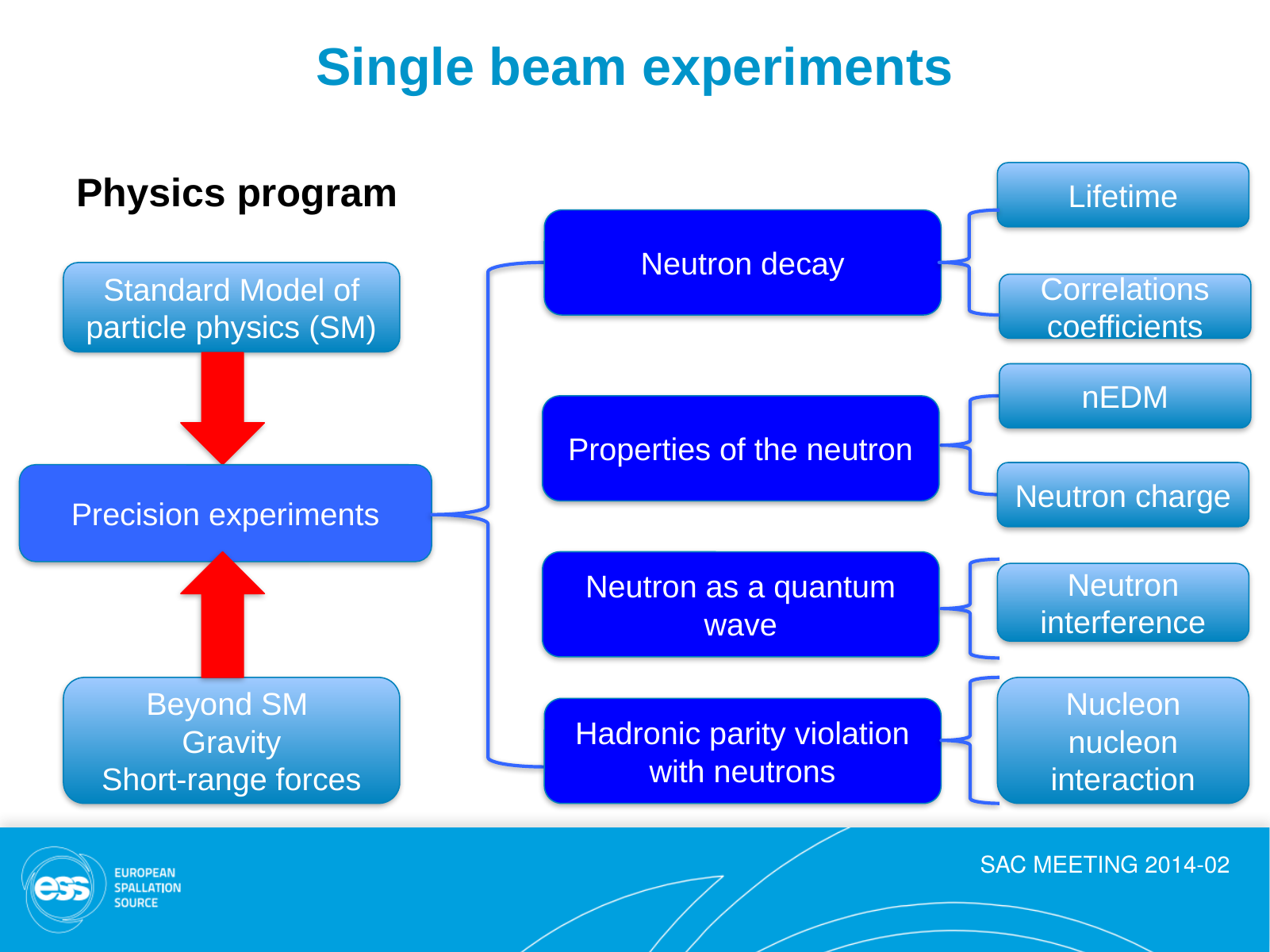

# Single beam experiments
Physics program
Lifetime
Neutron decay

Standard Model of particle physics (SM)

Correlations coefficients
nEDM

Properties of the neutron

Neutron charge
Precision experiments
Neutron as a quantum wave

Neutron interference

Beyond SM
Gravity
Short-range forces

Nucleon nucleon interaction
Hadronic parity violation with neutrons